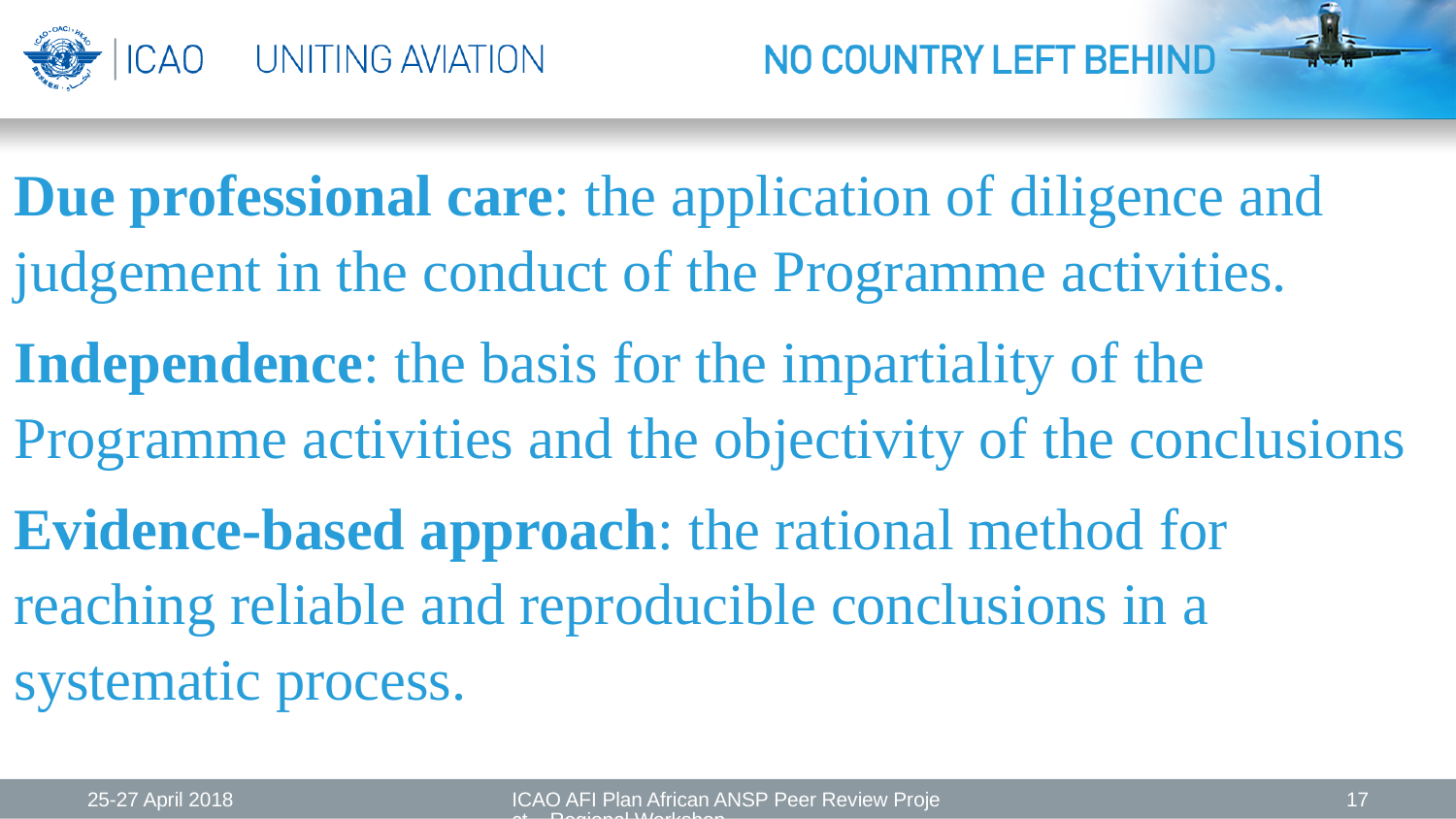

Due professional care: the application of diligence and judgement in the conduct of the Programme activities.
Independence: the basis for the impartiality of the Programme activities and the objectivity of the conclusions
Evidence-based approach: the rational method for reaching reliable and reproducible conclusions in a systematic process.
25-27 April 2018
ICAO AFI Plan African ANSP Peer Review Project – Regional Workshop
17